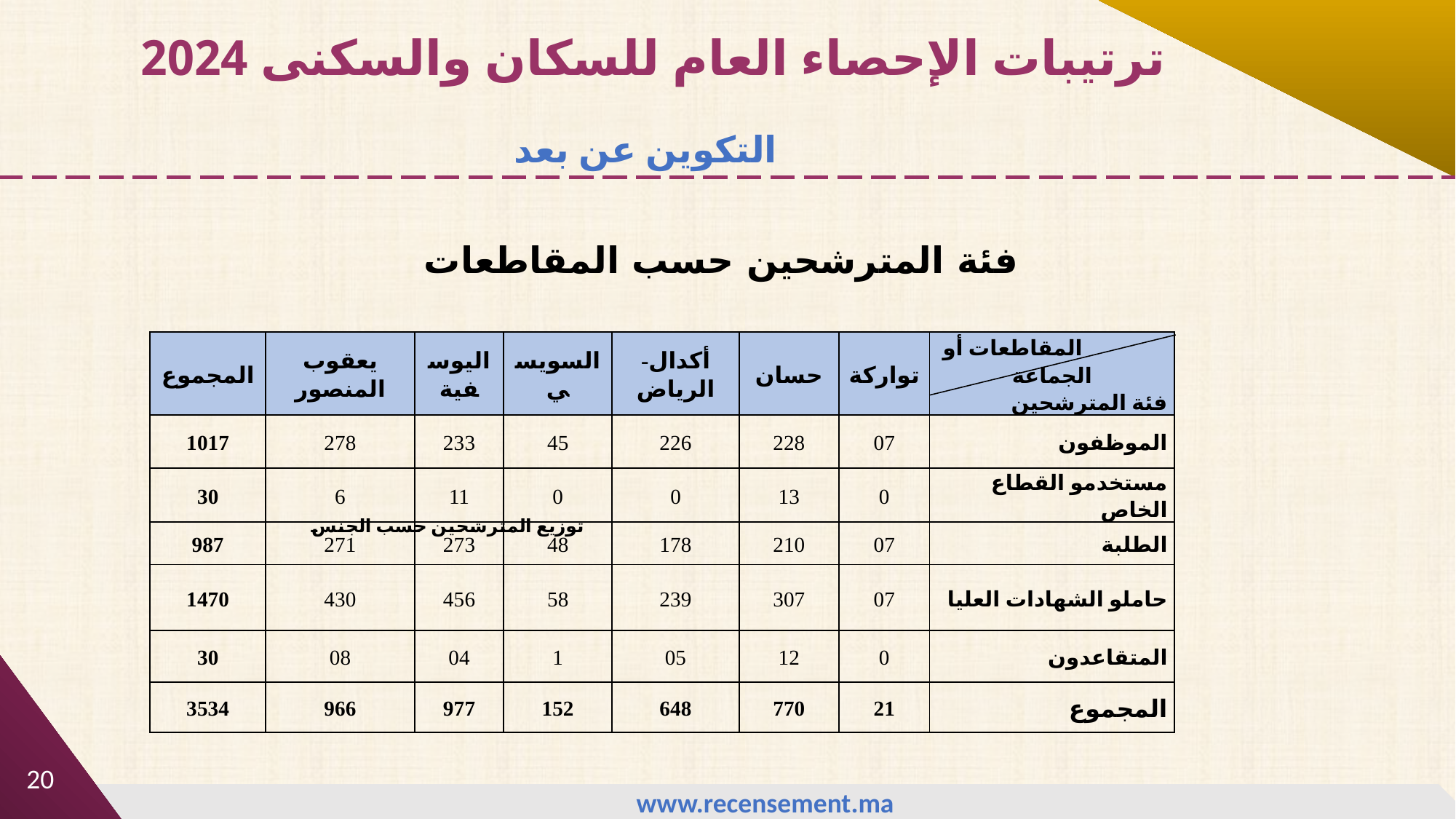

ترتيبات الإحصاء العام للسكان والسكنى 2024
  التكوين عن بعد

فئة المترشحين حسب المقاطعات
| المجموع | يعقوب المنصور | اليوسفية | السويسي | أكدال-الرياض | حسان | تواركة | المقاطعات أو الجماعة فئة المترشحين |
| --- | --- | --- | --- | --- | --- | --- | --- |
| 1017 | 278 | 233 | 45 | 226 | 228 | 07 | الموظفون |
| 30 | 6 | 11 | 0 | 0 | 13 | 0 | مستخدمو القطاع الخاص |
| 987 | 271 | 273 | 48 | 178 | 210 | 07 | الطلبة |
| 1470 | 430 | 456 | 58 | 239 | 307 | 07 | حاملو الشهادات العليا |
| 30 | 08 | 04 | 1 | 05 | 12 | 0 | المتقاعدون |
| 3534 | 966 | 977 | 152 | 648 | 770 | 21 | المجموع |

[unsupported chart]

20

www.recensement.ma